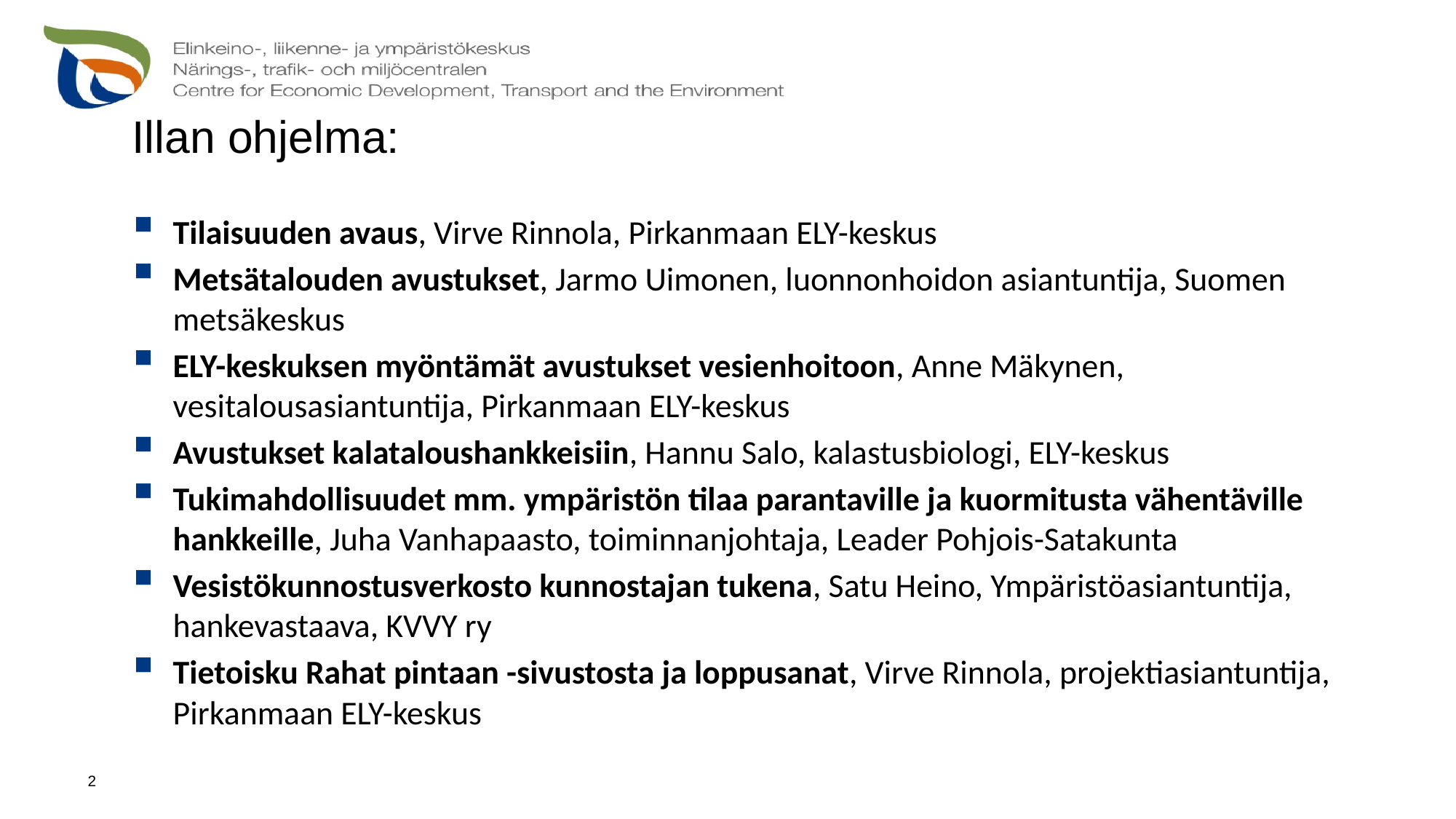

# Illan ohjelma:
Tilaisuuden avaus, Virve Rinnola, Pirkanmaan ELY-keskus
Metsätalouden avustukset, Jarmo Uimonen, luonnonhoidon asiantuntija, Suomen metsäkeskus
ELY-keskuksen myöntämät avustukset vesienhoitoon, Anne Mäkynen, vesitalousasiantuntija, Pirkanmaan ELY-keskus
Avustukset kalataloushankkeisiin, Hannu Salo, kalastusbiologi, ELY-keskus
Tukimahdollisuudet mm. ympäristön tilaa parantaville ja kuormitusta vähentäville hankkeille, Juha Vanhapaasto, toiminnanjohtaja, Leader Pohjois-Satakunta
Vesistökunnostusverkosto kunnostajan tukena, Satu Heino, Ympäristöasiantuntija, hankevastaava, KVVY ry
Tietoisku Rahat pintaan -sivustosta ja loppusanat, Virve Rinnola, projektiasiantuntija, Pirkanmaan ELY-keskus

2